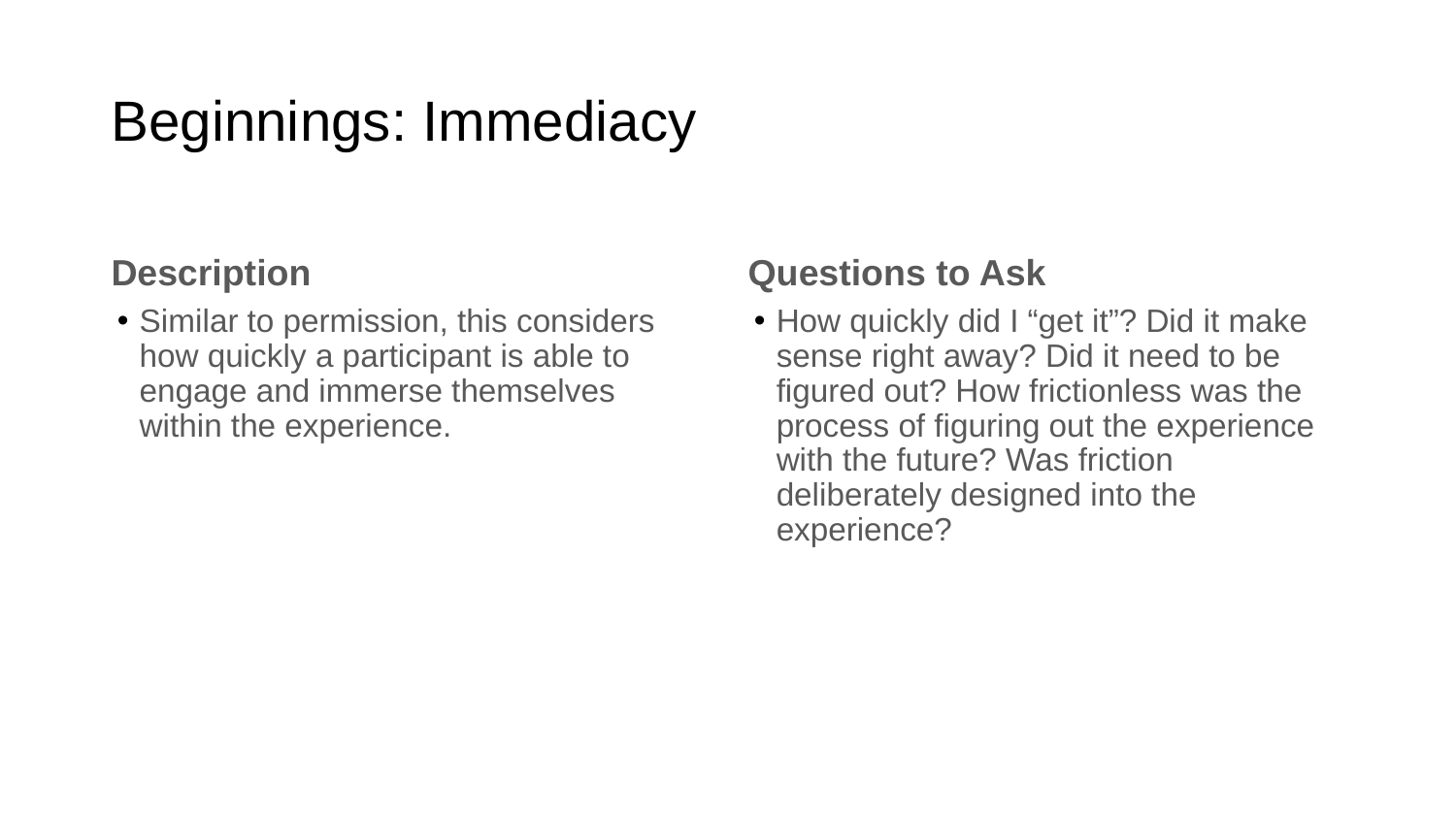

# Beginnings: Immediacy
Description
Questions to Ask
Similar to permission, this considers how quickly a participant is able to engage and immerse themselves within the experience.
How quickly did I “get it”? Did it make sense right away? Did it need to be figured out? How frictionless was the process of figuring out the experience with the future? Was friction deliberately designed into the experience?